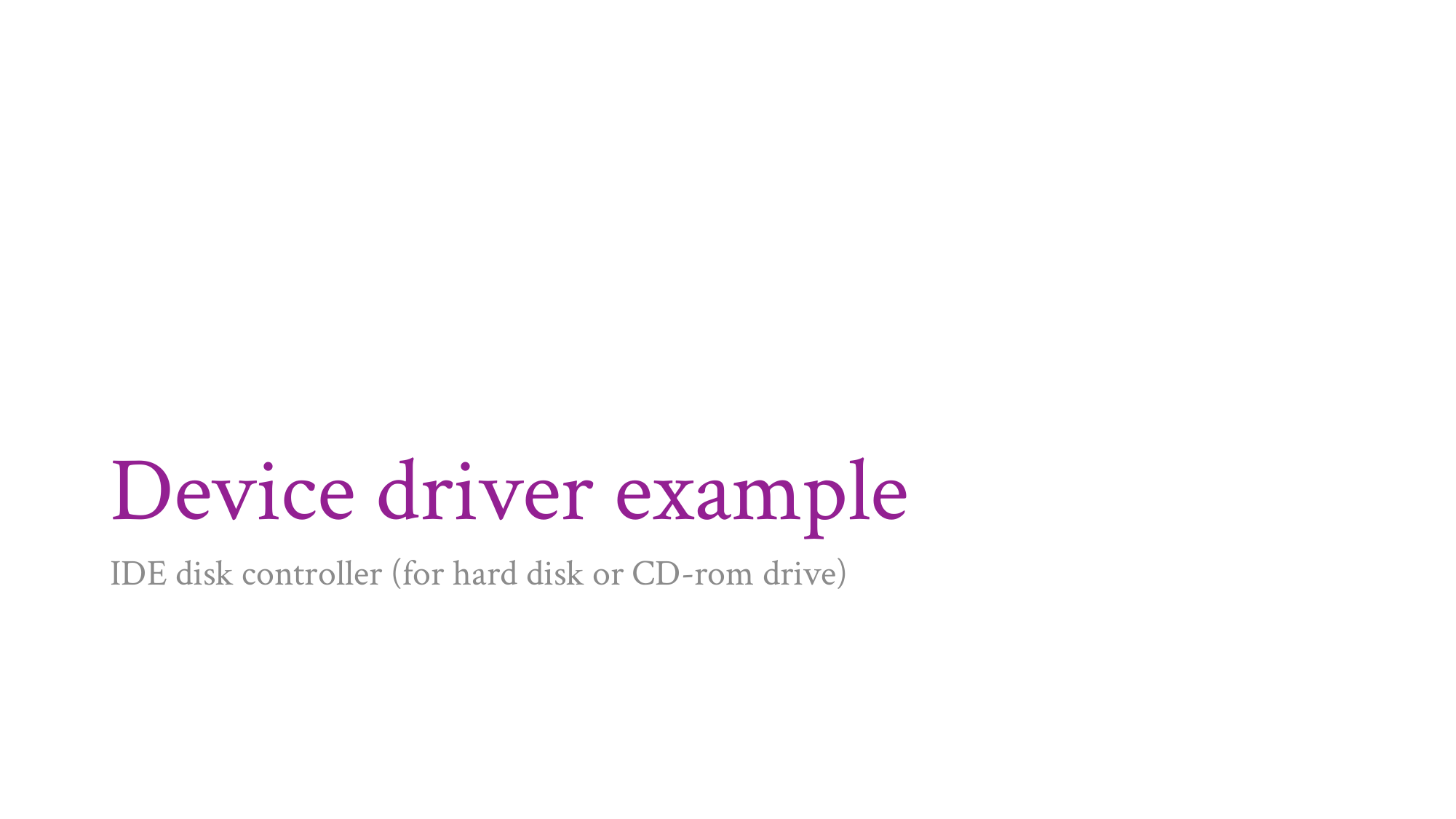

# Device driver example
IDE disk controller (for hard disk or CD-rom drive)